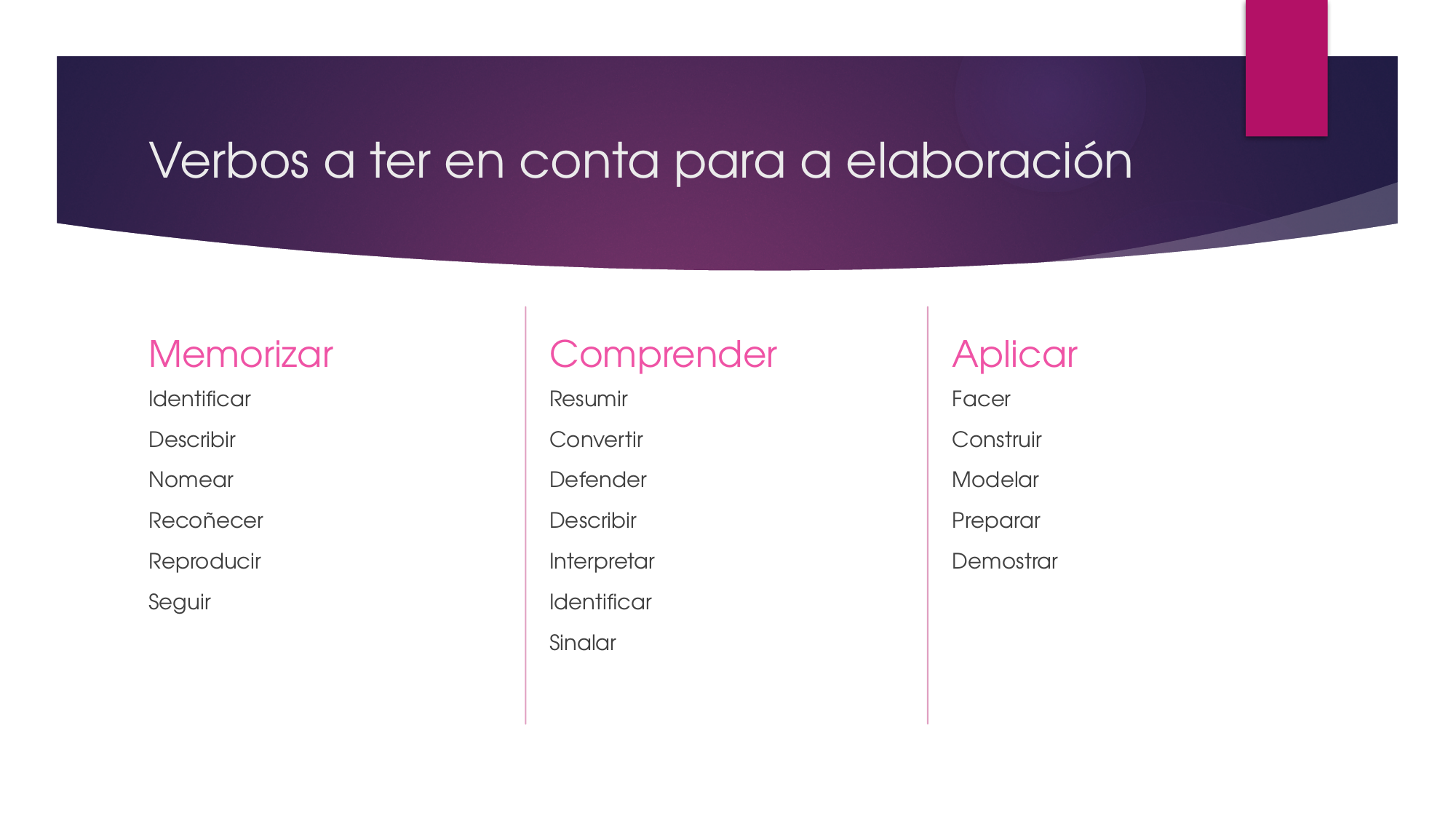

# Verbos a ter en conta para a elaboración
Comprender
Aplicar
Memorizar
Facer
Construir
Modelar
Preparar
Demostrar

Resumir
Convertir
Defender
Describir
Interpretar
Identificar
Sinalar
Identificar
Describir
Nomear
Recoñecer
Reproducir
Seguir